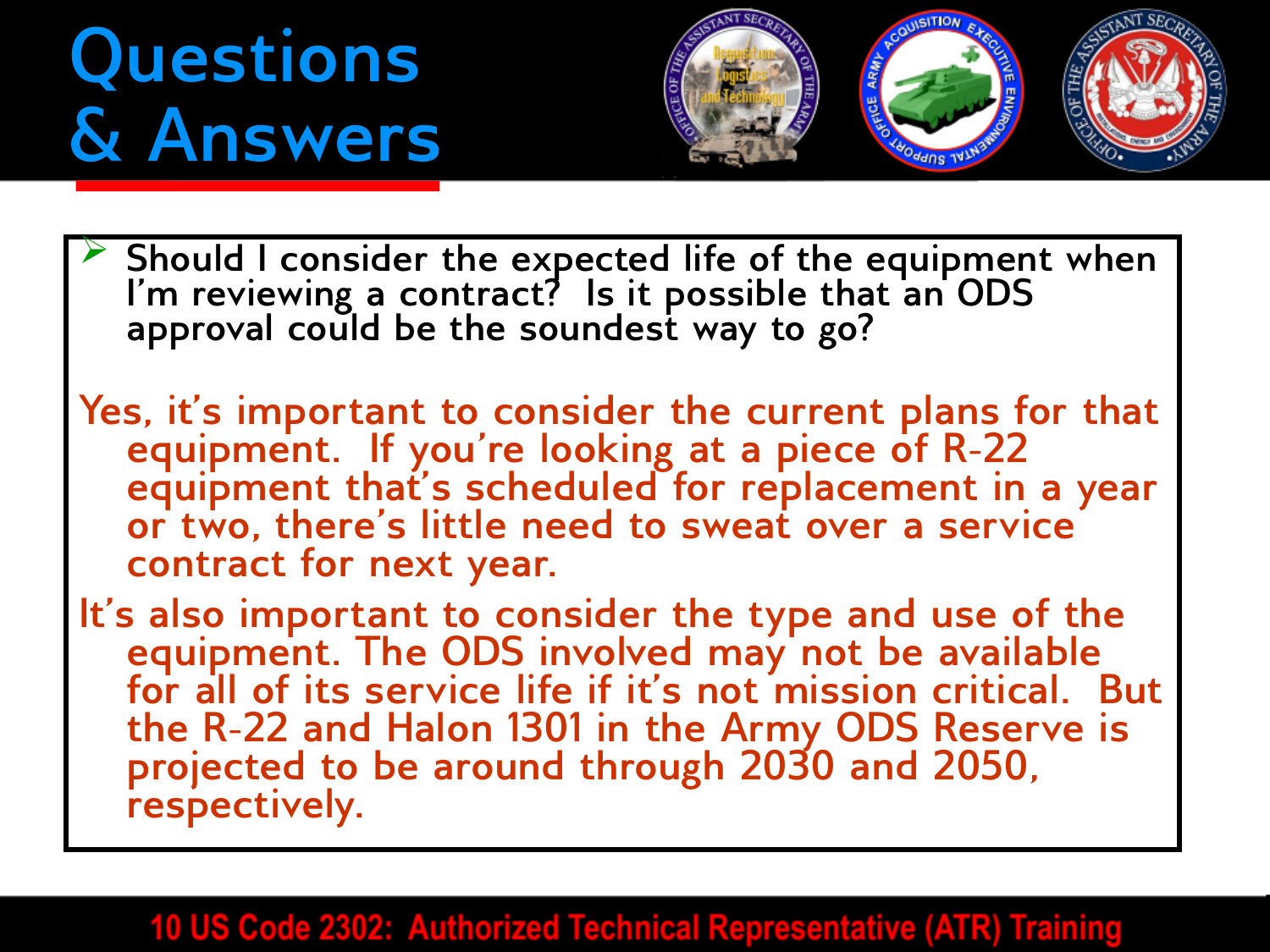

Questions
& Answers

Should I consider the expected life of the equipment when I’m reviewing a contract?  Is it possible that an ODS approval could be the soundest way to go?

Yes, it’s important to consider the current plans for that equipment.  If you’re looking at a piece of R-22 equipment that’s scheduled for replacement in a year or two, there’s little need to sweat over a service contract for next year.
It’s also important to consider the type and use of the equipment. The ODS involved may not be available for all of its service life if it’s not mission critical.  But the R-22 and Halon 1301 in the Army ODS Reserve is projected to be around through 2030 and 2050, respectively.